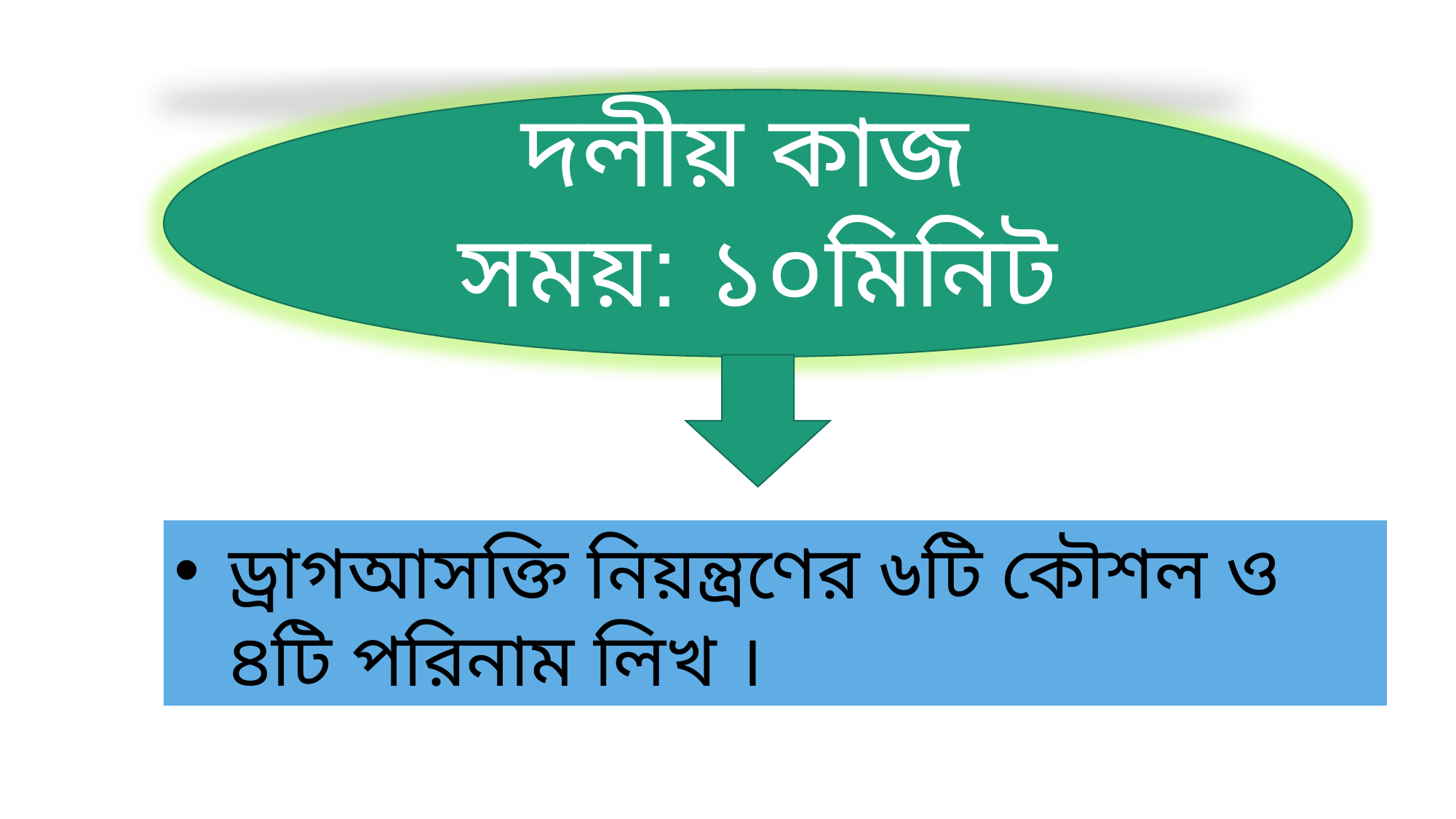

দলীয় কাজ
সময়: ১০মিনিট

ড্রাগআসক্তি নিয়ন্ত্রণের ৬টি কৌশল ও ৪টি পরিনাম লিখ ।